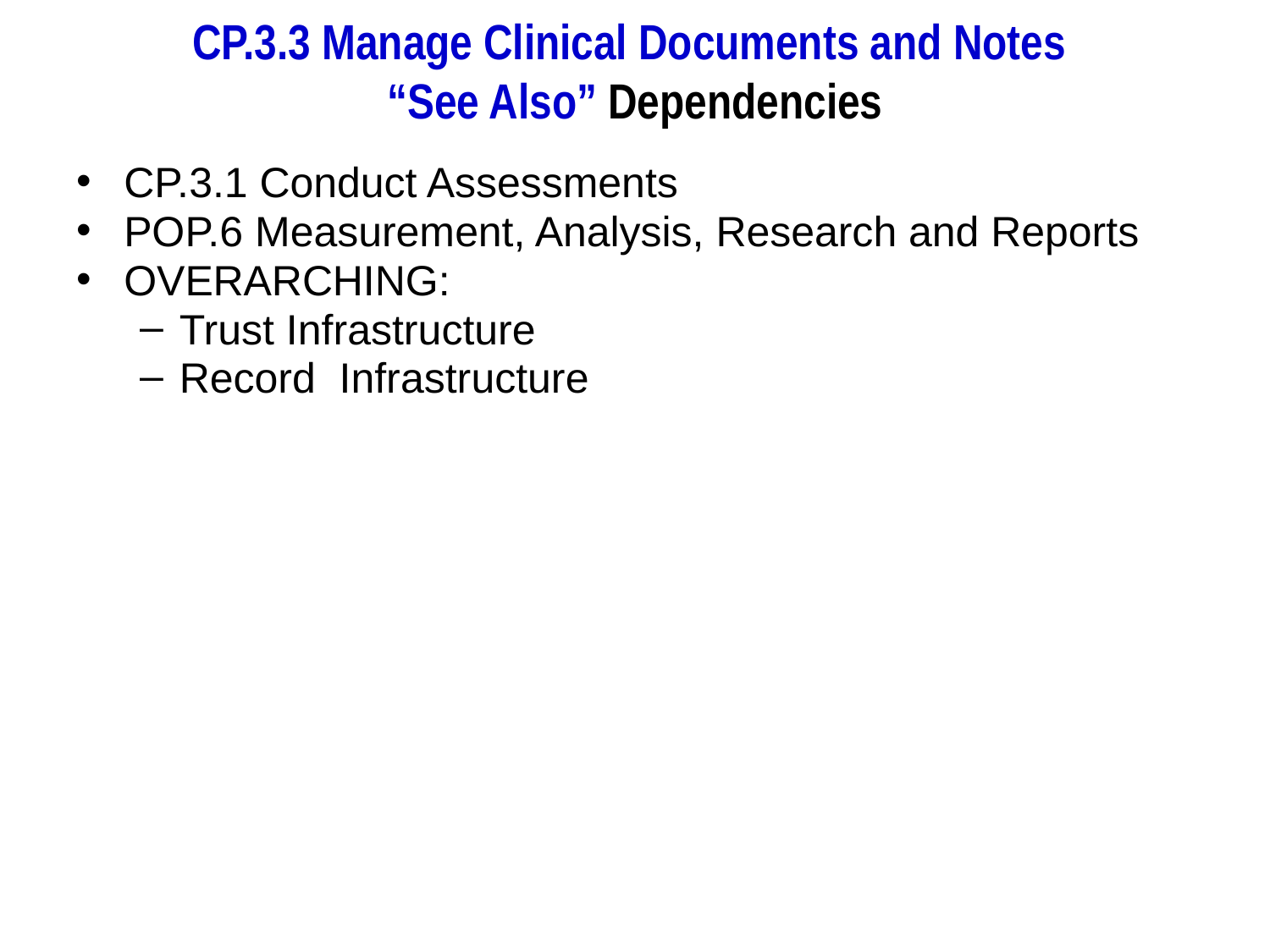

# CP.3.3 Manage Clinical Documents and Notes “See Also” Dependencies
CP.3.1 Conduct Assessments
POP.6 Measurement, Analysis, Research and Reports
OVERARCHING:
Trust Infrastructure
Record  Infrastructure